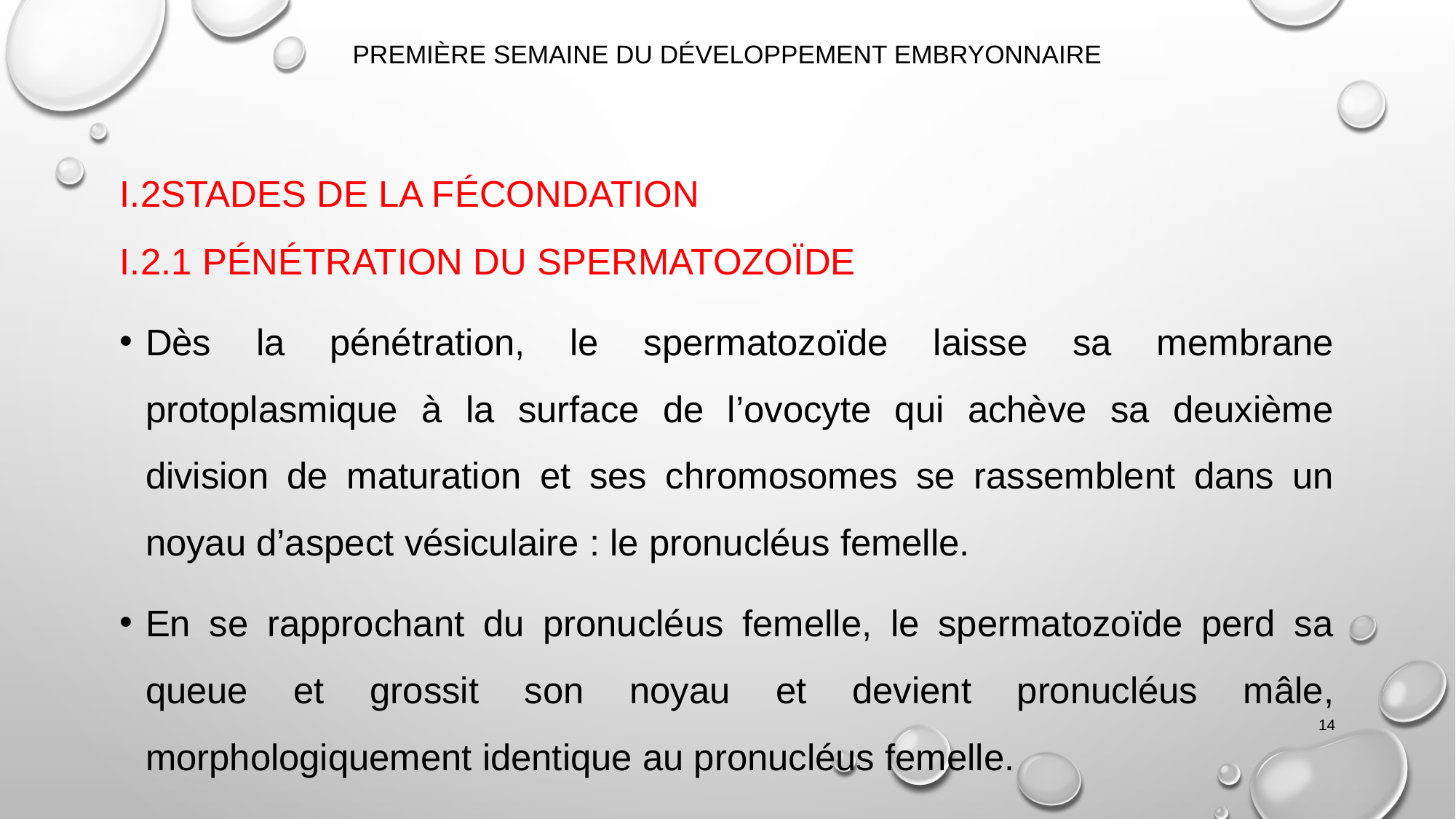

# Première semaine du développement embryonnaire
I.2Stades de la fécondation
I.2.1 Pénétration du spermatozoïde
Dès la pénétration, le spermatozoïde laisse sa membrane protoplasmique à la surface de l’ovocyte qui achève sa deuxième division de maturation et ses chromosomes se rassemblent dans un noyau d’aspect vésiculaire : le pronucléus femelle.
En se rapprochant du pronucléus femelle, le spermatozoïde perd sa queue et grossit son noyau et devient pronucléus mâle, morphologiquement identique au pronucléus femelle.

14